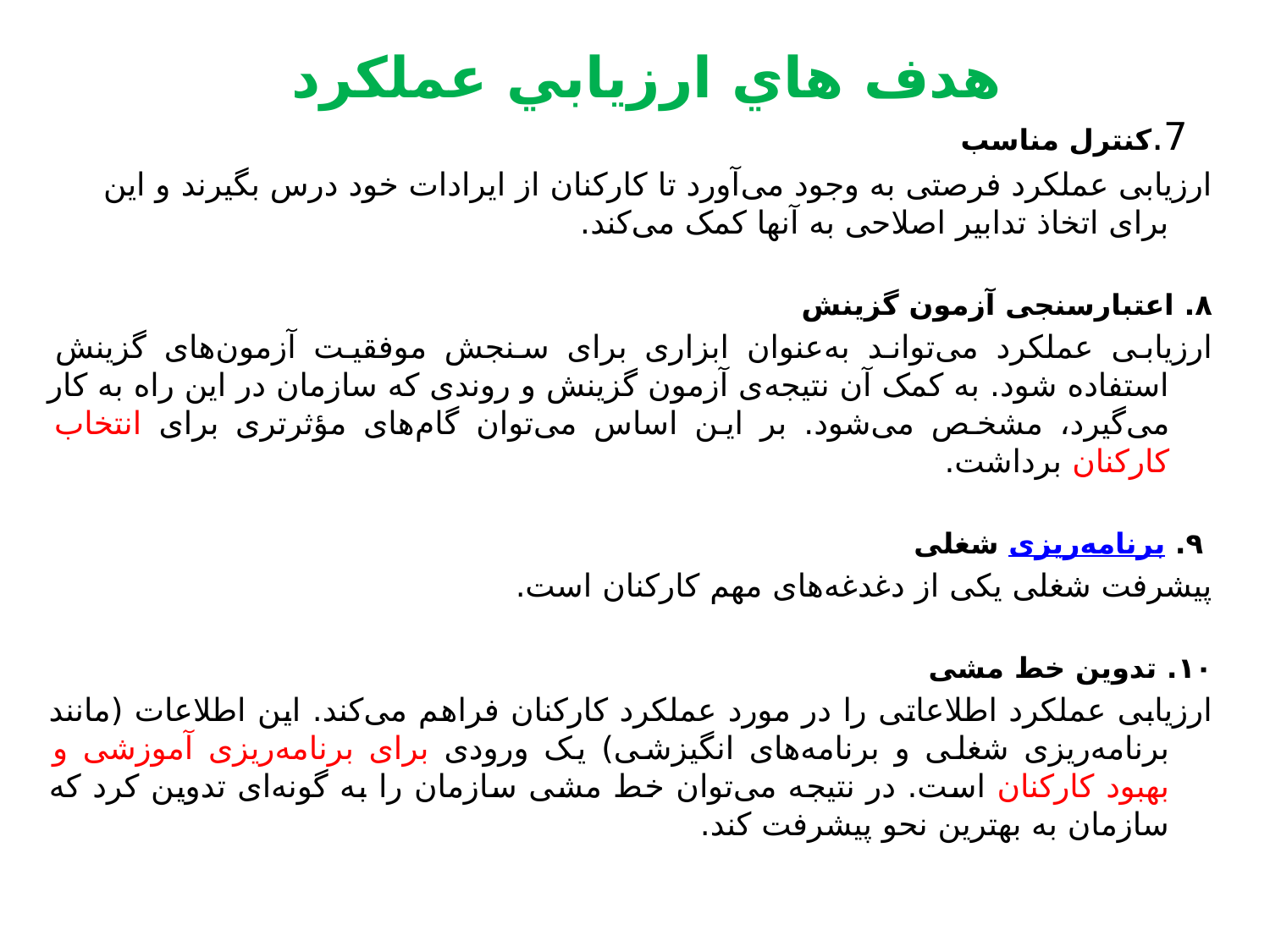

# هدف هاي ارزيابي عملكرد
  7.کنترل مناسب
ارزیابی عملکرد فرصتی به وجود می‌آورد تا کارکنان از ایرادات خود درس بگیرند و این برای اتخاذ تدابیر اصلاحی به آنها کمک می‌کند.

۸. اعتبارسنجی آزمون گزینش
ارزیابی عملکرد می‌تواند به‌عنوان ابزاری برای سنجش موفقیت آزمون‌های گزینش استفاده شود. به کمک آن نتیجه‌ی آزمون گزینش و روندی که سازمان در این راه به کار می‌گیرد، مشخص می‌شود. بر این اساس می‌توان گام‌های مؤثرتری برای انتخاب کارکنان برداشت.

 ۹. برنامه‌ریزی شغلی
پیشرفت شغلی یکی از دغدغه‌های مهم کارکنان است.

۱۰. تدوین خط ‌‌‌‌مشی
ارزیابی عملکرد اطلاعاتی را در مورد عملکرد کارکنان فراهم می‌کند. این اطلاعات (مانند برنامه‌ریزی شغلی و برنامه‌های انگیزشی) یک ورودی برای برنامه‌ریزی آموزشی و بهبود کارکنان است. در نتیجه می‌توان خط مشی سازمان را به گونه‌ای تدوین کرد که سازمان به بهترین نحو پیشرفت کند.